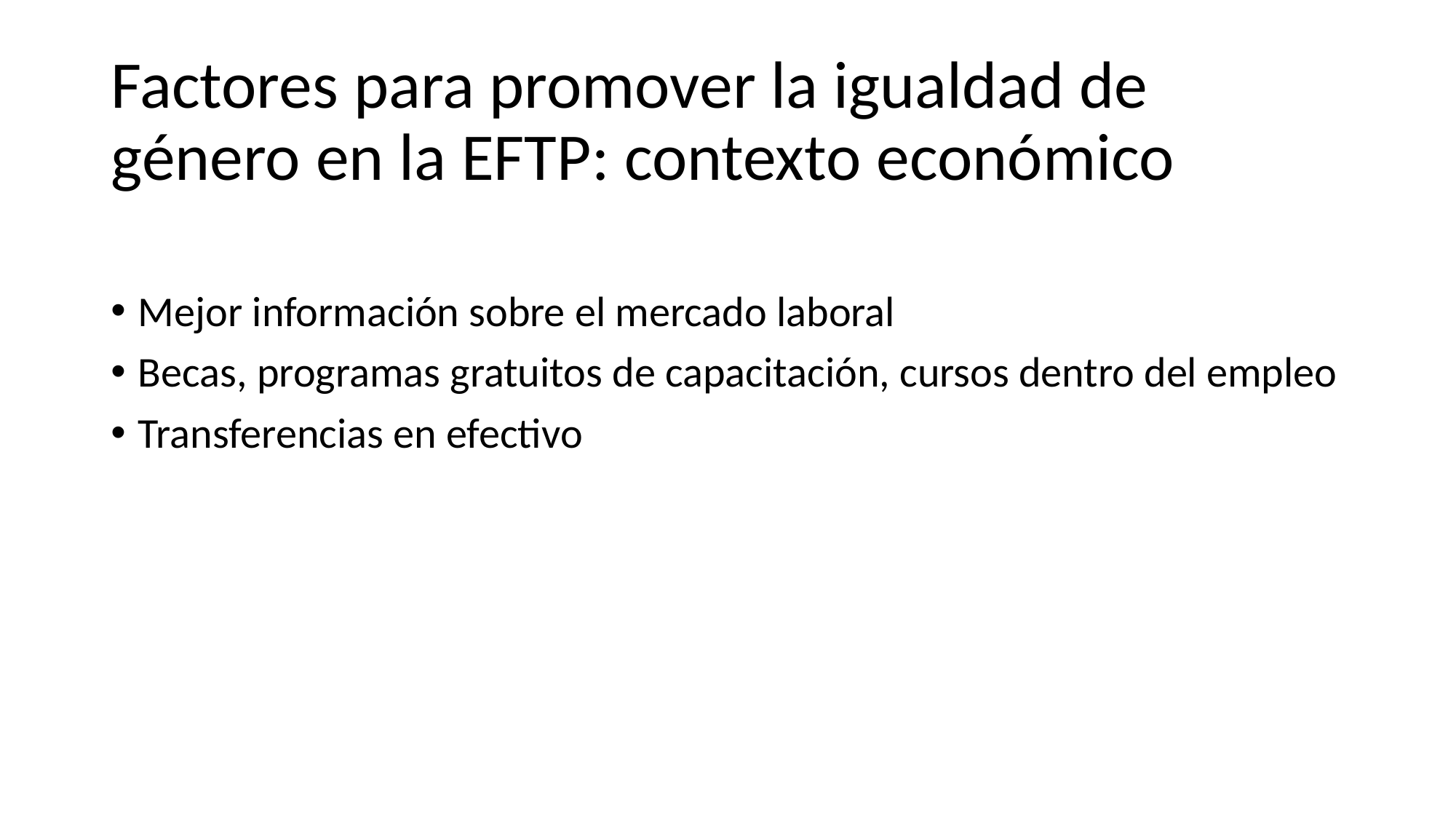

# Factores para promover la igualdad de género en la EFTP: contexto económico

Mejor información sobre el mercado laboral
Becas, programas gratuitos de capacitación, cursos dentro del empleo
Transferencias en efectivo